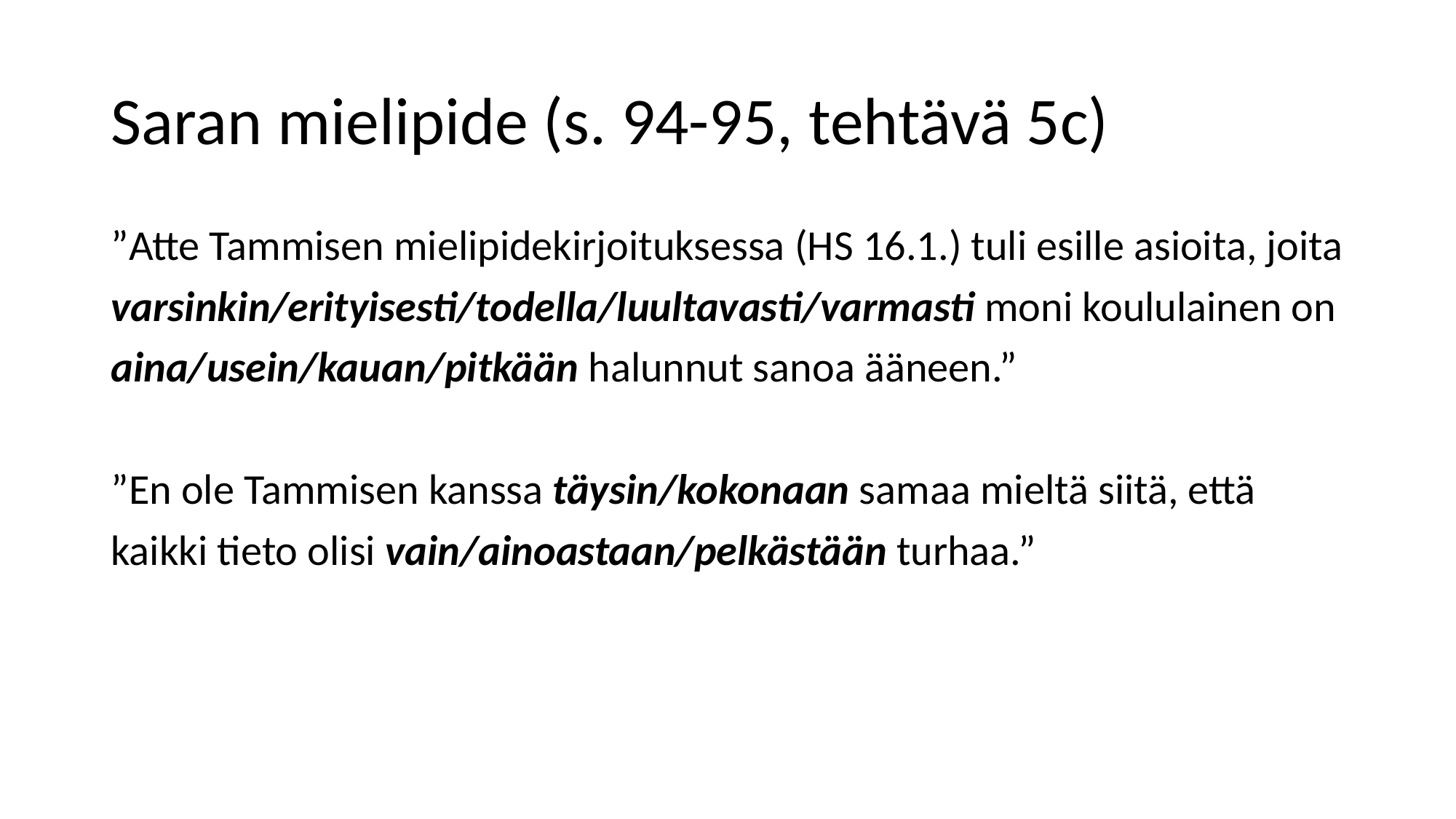

# Saran mielipide (s. 94-95, tehtävä 5c)
”Atte Tammisen mielipidekirjoituksessa (HS 16.1.) tuli esille asioita, joita
varsinkin/erityisesti/todella/luultavasti/varmasti moni koululainen on
aina/usein/kauan/pitkään halunnut sanoa ääneen.”

”En ole Tammisen kanssa täysin/kokonaan samaa mieltä siitä, että
kaikki tieto olisi vain/ainoastaan/pelkästään turhaa.”